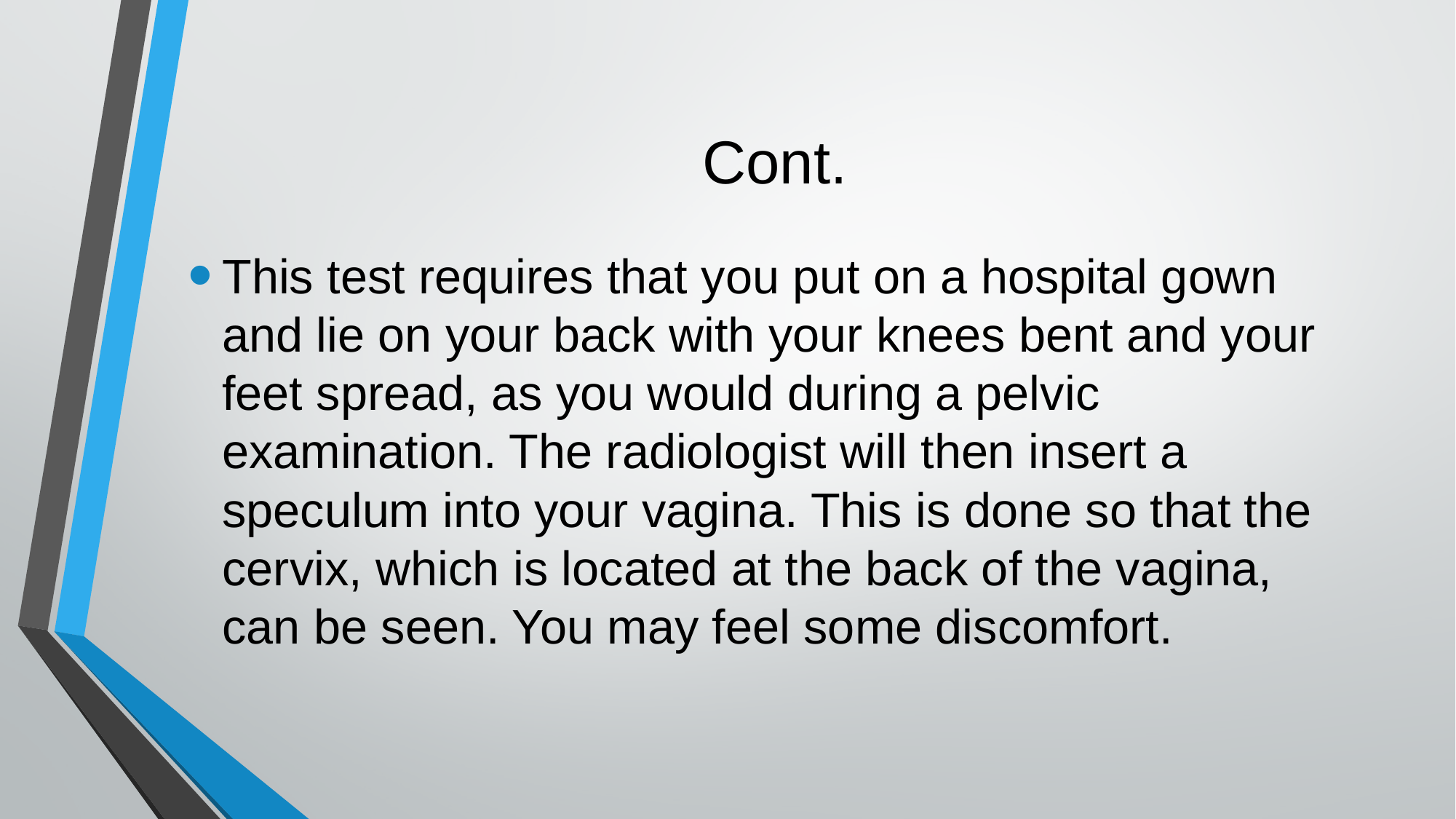

# Cont.
This test requires that you put on a hospital gown and lie on your back with your knees bent and your feet spread, as you would during a pelvic examination. The radiologist will then insert a speculum into your vagina. This is done so that the cervix, which is located at the back of the vagina, can be seen. You may feel some discomfort.